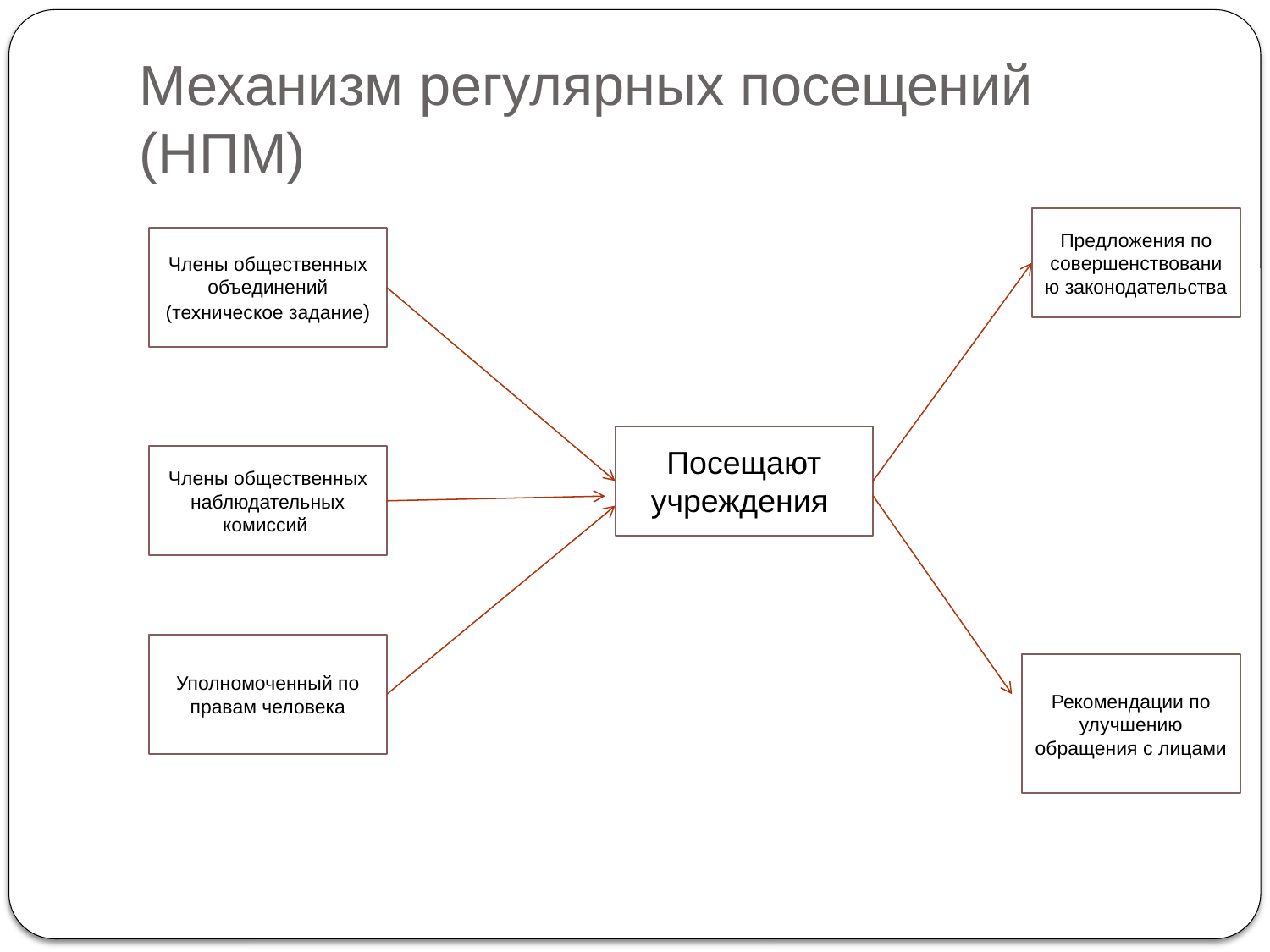

# Механизм регулярных посещений (НПМ)
Предложения по совершенствованию законодательства
Члены общественных объединений (техническое задание)
Посещают учреждения
Члены общественных наблюдательных комиссий
Уполномоченный по правам человека
Рекомендации по улучшению обращения с лицами